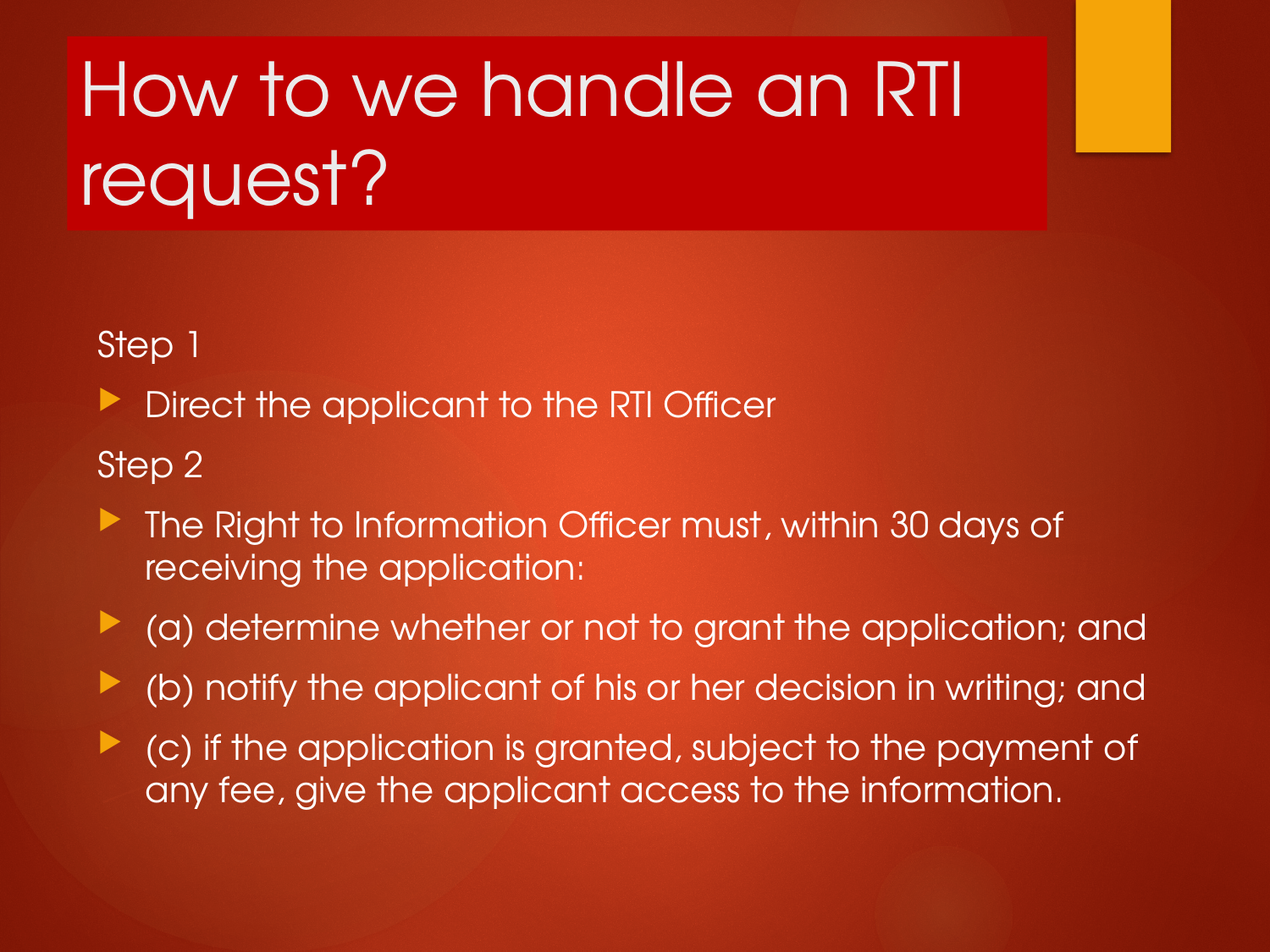

# How to we handle an RTI request?
Step 1
Direct the applicant to the RTI Officer
Step 2
The Right to Information Officer must, within 30 days of receiving the application:
(a) determine whether or not to grant the application; and
(b) notify the applicant of his or her decision in writing; and
(c) if the application is granted, subject to the payment of any fee, give the applicant access to the information.